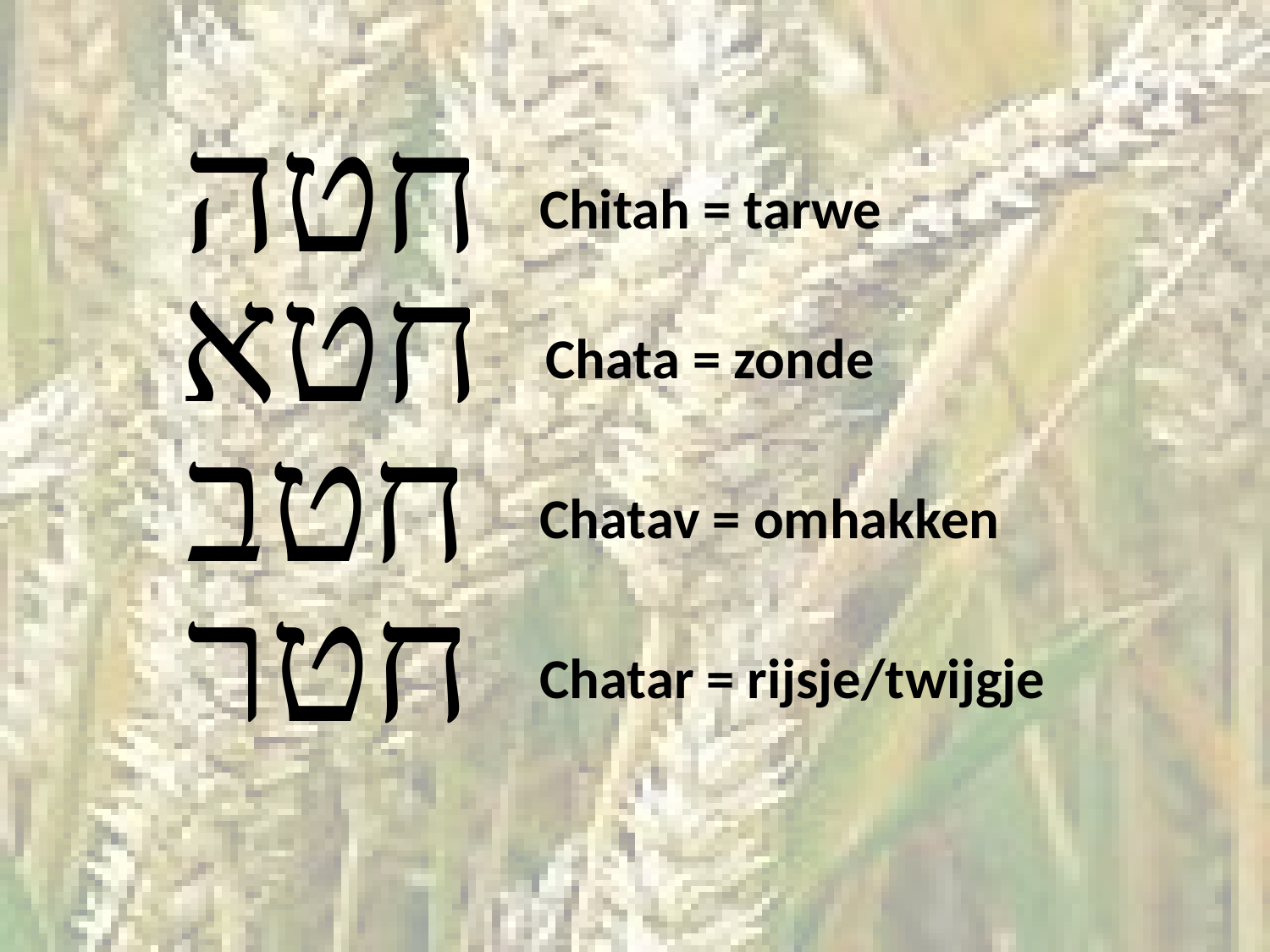

חטה
Chitah = tarwe
חטא
Chata = zonde
חטב
Chatav = omhakken
חטר
Chatar = rijsje/twijgje